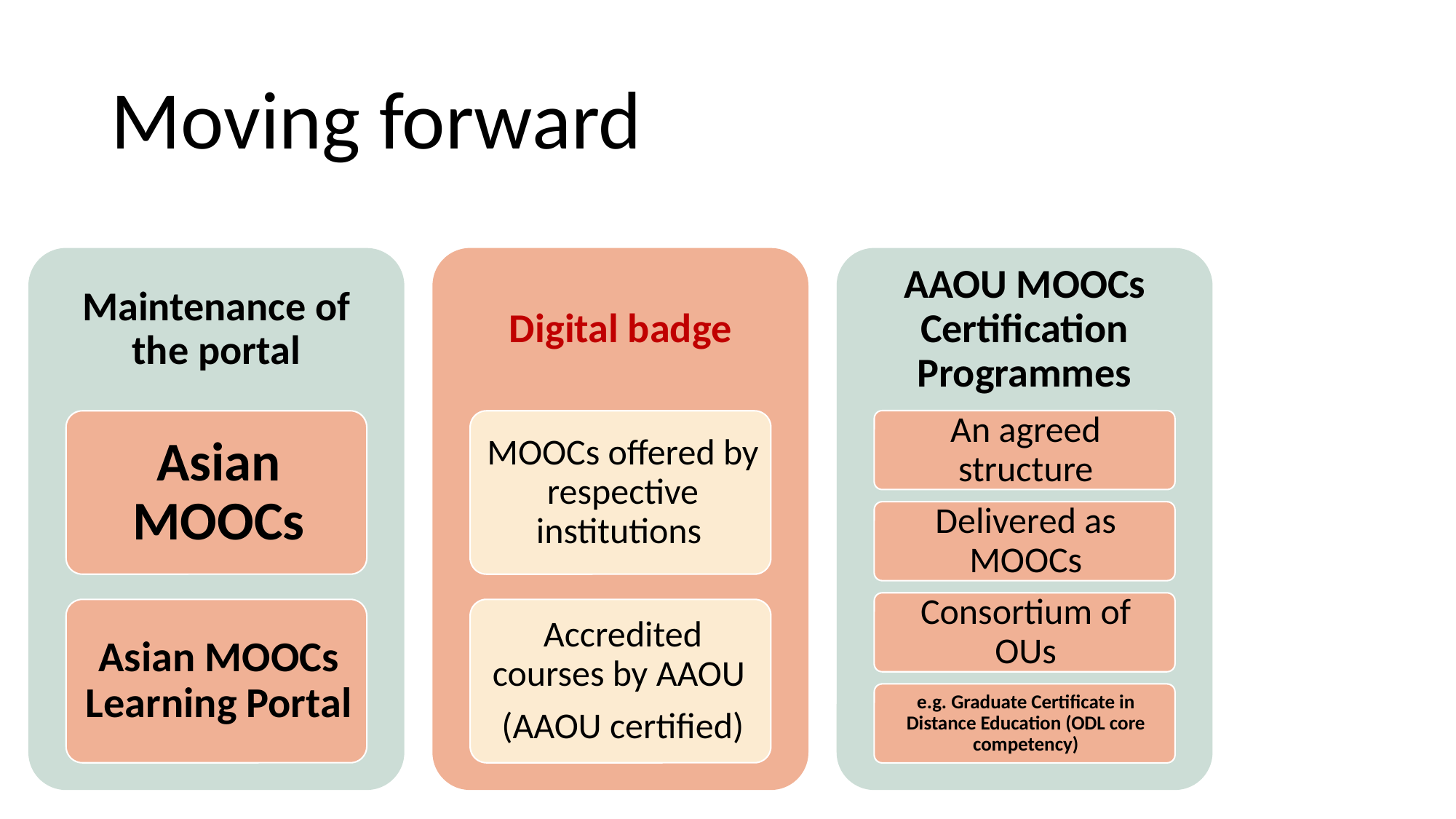

# Moving forward
Maintenance of the portal
Asian MOOCs
Asian MOOCs Learning Portal
Digital badge
MOOCs offered by respective institutions
Accredited courses by AAOU
(AAOU certified)
AAOU MOOCs Certification Programmes
An agreed structure
Delivered as MOOCs
Consortium of OUs
e.g. Graduate Certificate in Distance Education (ODL core competency)